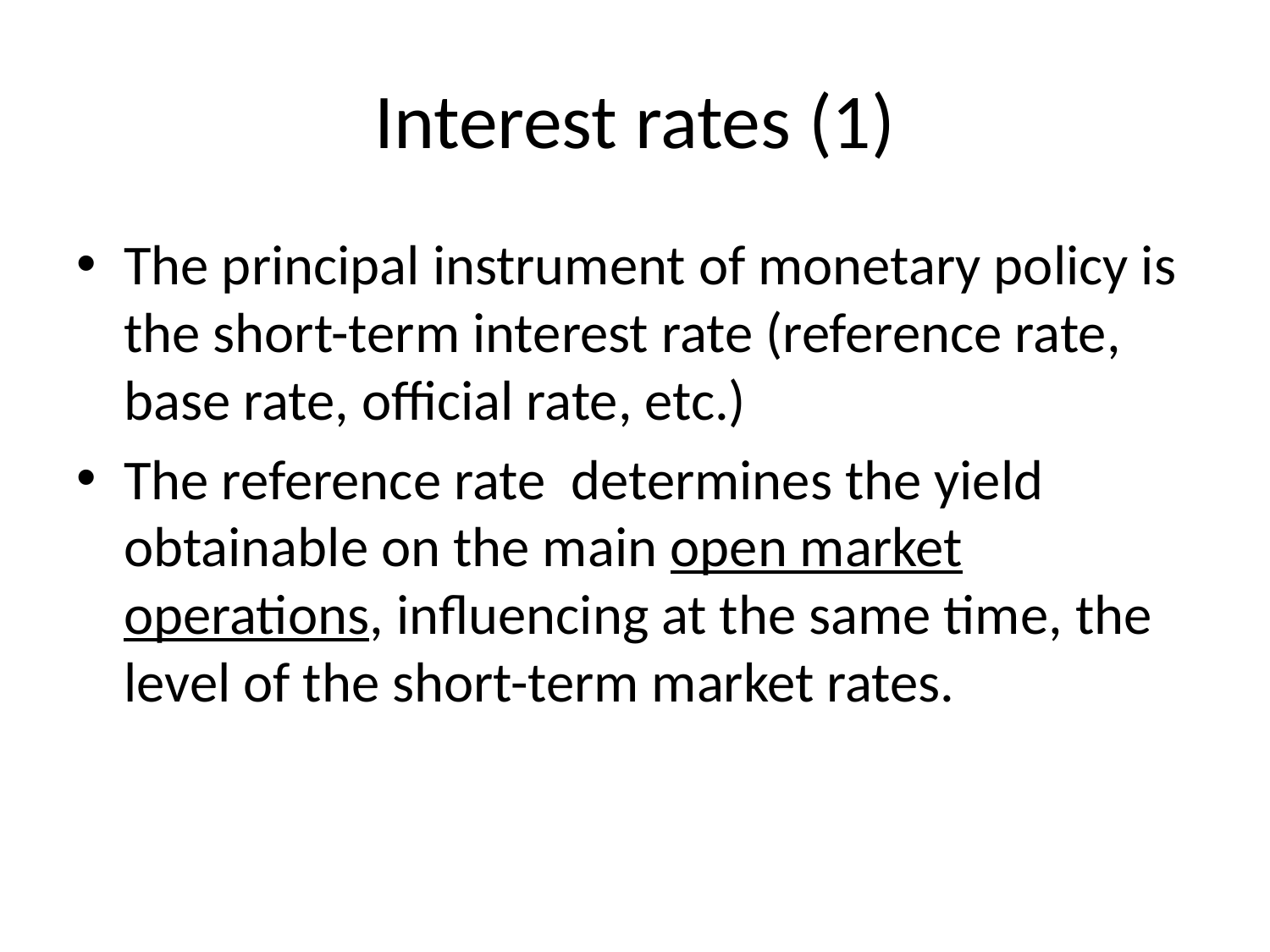

# Interest rates (1)
The principal instrument of monetary policy is the short-term interest rate (reference rate, base rate, official rate, etc.)
The reference rate  determines the yield obtainable on the main open market operations, influencing at the same time, the level of the short-term market rates.